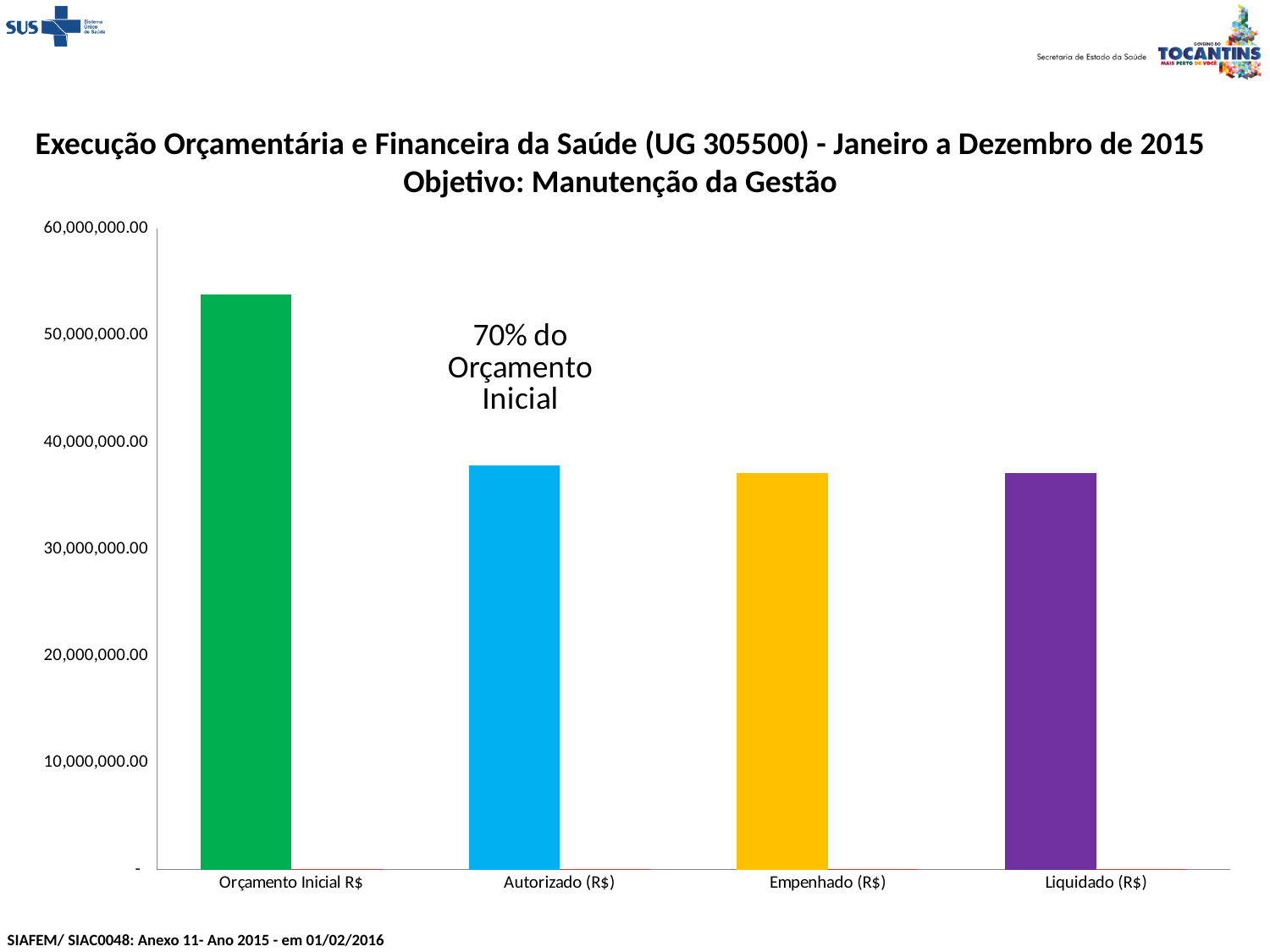

Execução Orçamentária e Financeira da Saúde (UG 305500) - Janeiro a Dezembro de 2015
Objetivo: Manutenção da Gestão

### Chart

| Category | Valor (R$) | % |
|---|---|---|
| Orçamento Inicial R$ | 53841180.0 | 0.03284895421017337 |
| Autorizado (R$) | 37807499.0 | 0.025304980847831948 |
| Empenhado (R$) | 37124166.370000005 | 0.981926002828169 |
| Liquidado (R$) | 37124166.370000005 | 1.0 |
SIAFEM/ SIAC0048: Anexo 11- Ano 2015 - em 01/02/2016